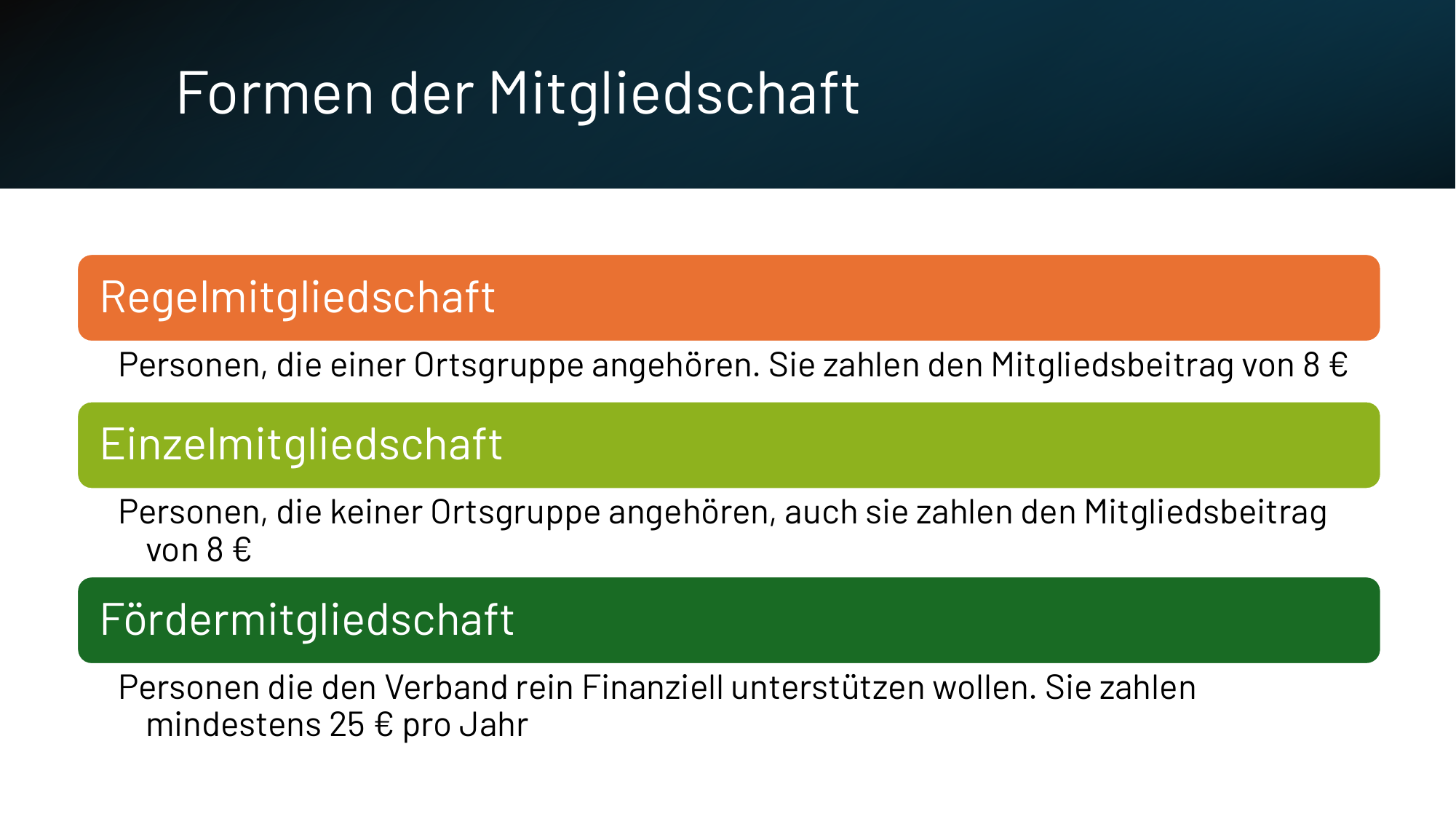

# Formen der Mitgliedschaft
Regelmitgliedschaft
Personen, die einer Ortsgruppe angehören. Sie zahlen den Mitgliedsbeitrag von 8 €
Einzelmitgliedschaft
Personen, die keiner Ortsgruppe angehören, auch sie zahlen den Mitgliedsbeitrag von 8 €
Fördermitgliedschaft
Personen die den Verband rein Finanziell unterstützen wollen. Sie zahlen mindestens 25 € pro Jahr